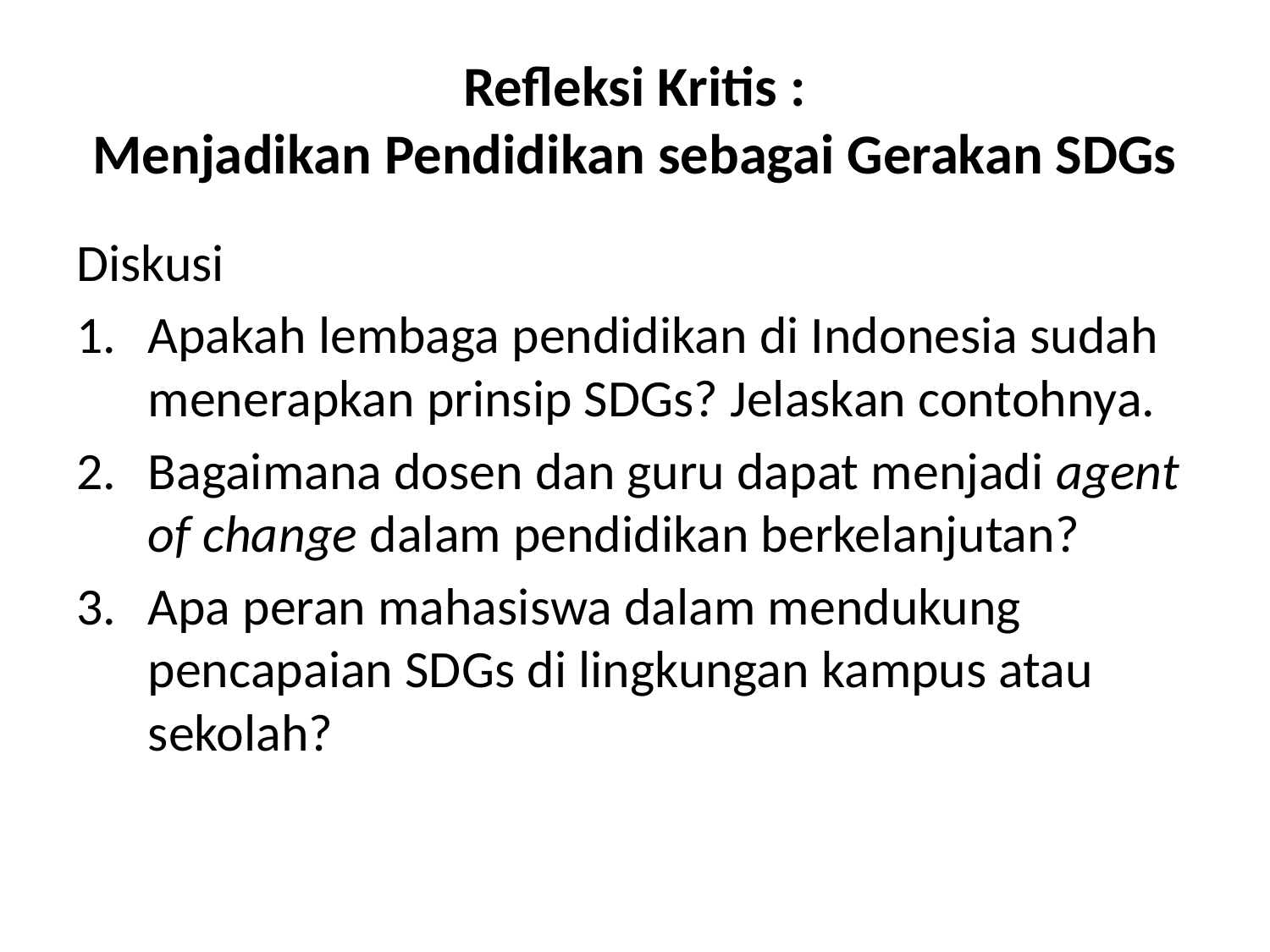

# Refleksi Kritis : Menjadikan Pendidikan sebagai Gerakan SDGs
Diskusi
Apakah lembaga pendidikan di Indonesia sudah menerapkan prinsip SDGs? Jelaskan contohnya.
Bagaimana dosen dan guru dapat menjadi agent of change dalam pendidikan berkelanjutan?
Apa peran mahasiswa dalam mendukung pencapaian SDGs di lingkungan kampus atau sekolah?